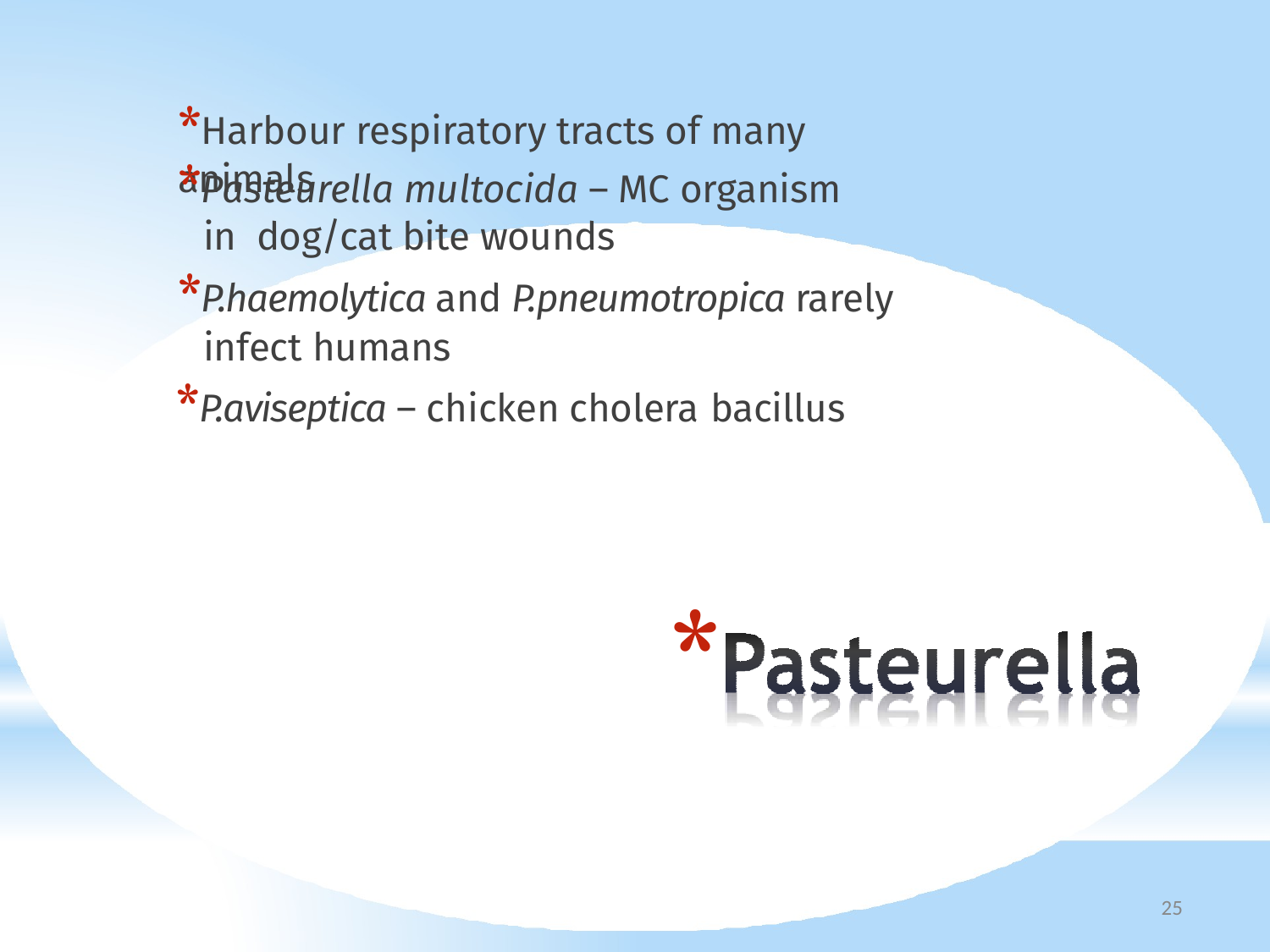

# *Harbour respiratory tracts of many animals
*Pasteurella multocida – MC organism in  dog/cat bite wounds
*P.haemolytica and P.pneumotropica rarely  infect humans
*P.aviseptica – chicken cholera bacillus
*

25